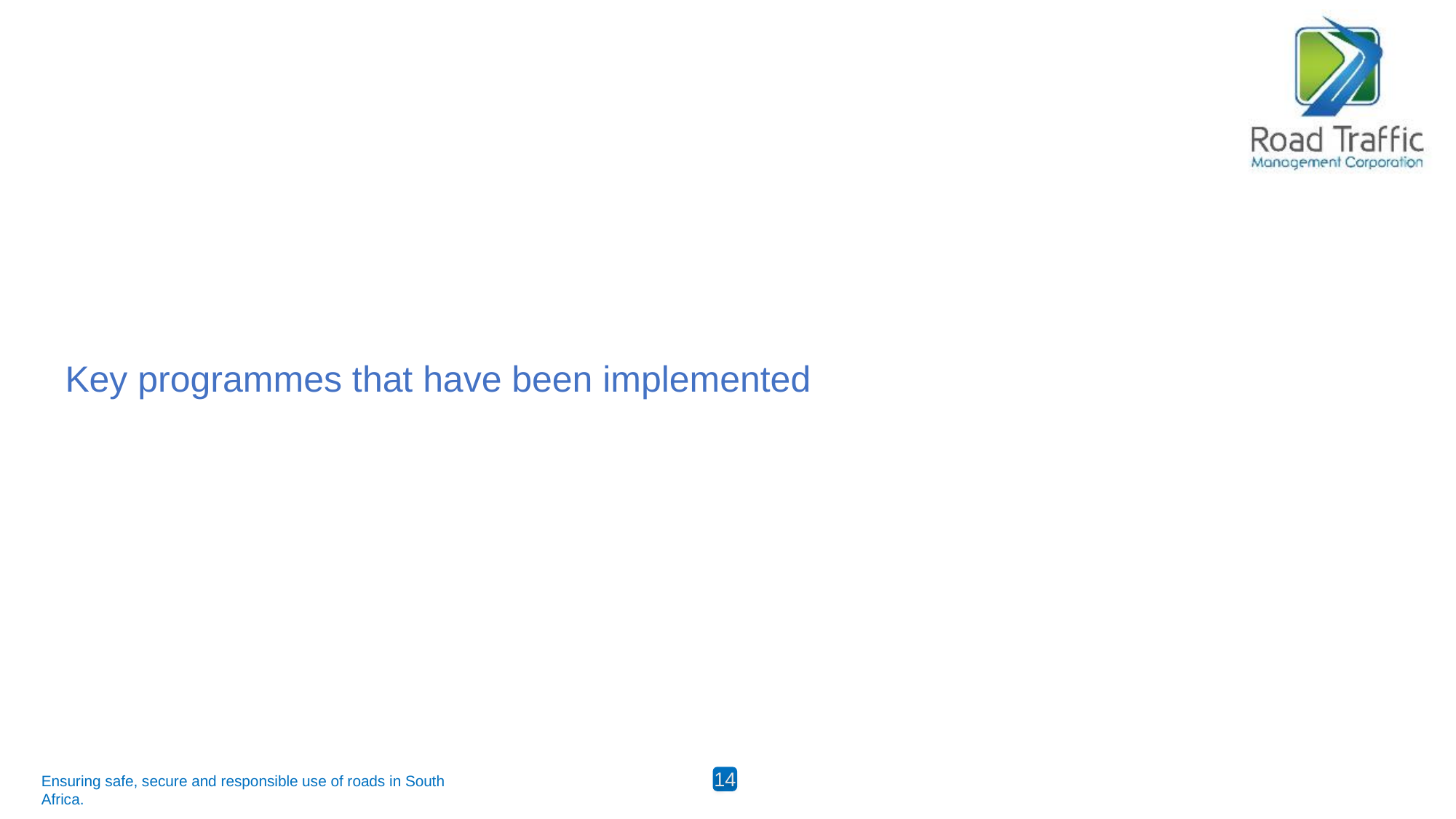

# Key programmes that have been implemented